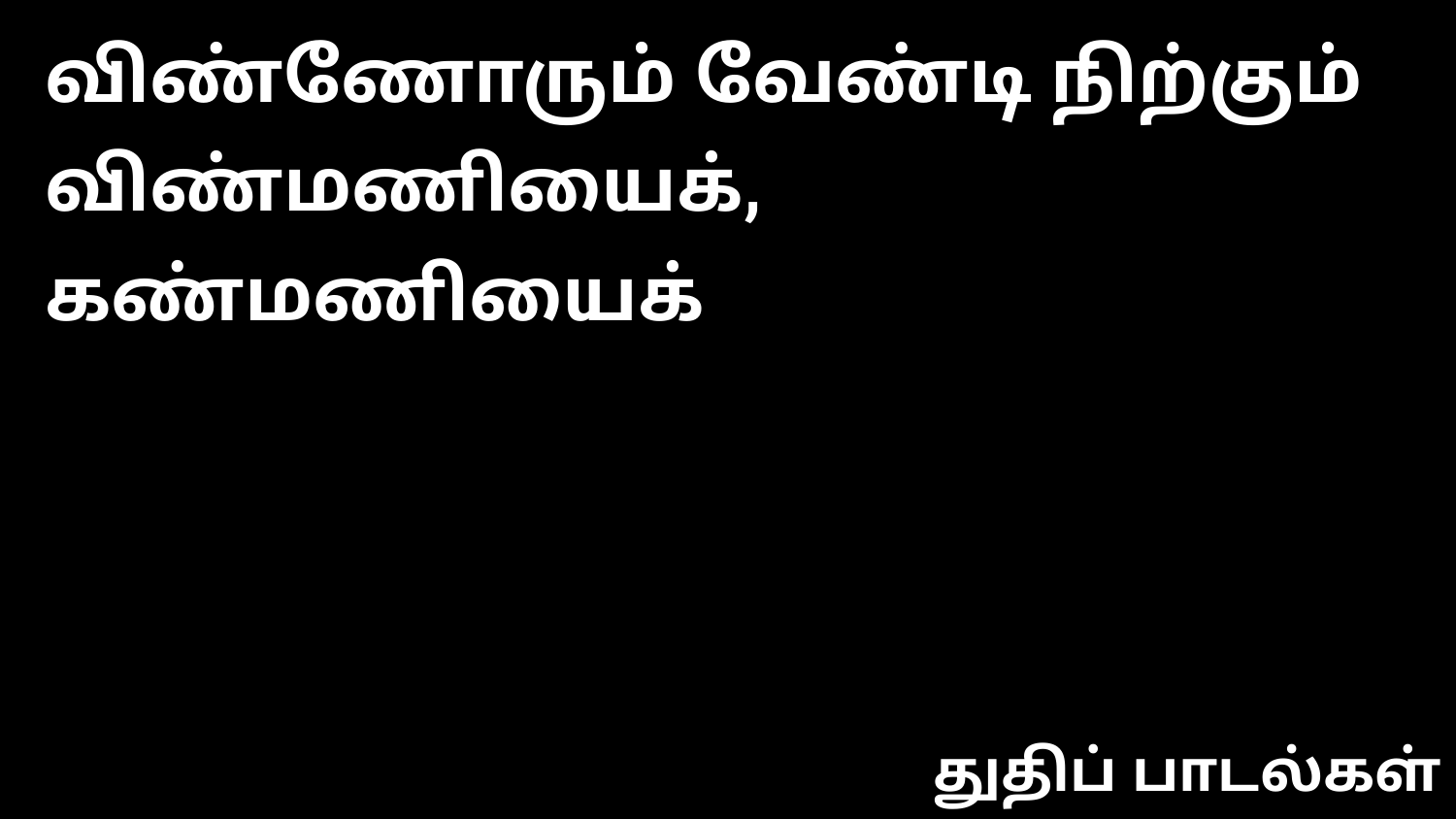

விண்ணோரும் வேண்டி நிற்கும் விண்மணியைக், கண்மணியைக்
துதிப் பாடல்கள்